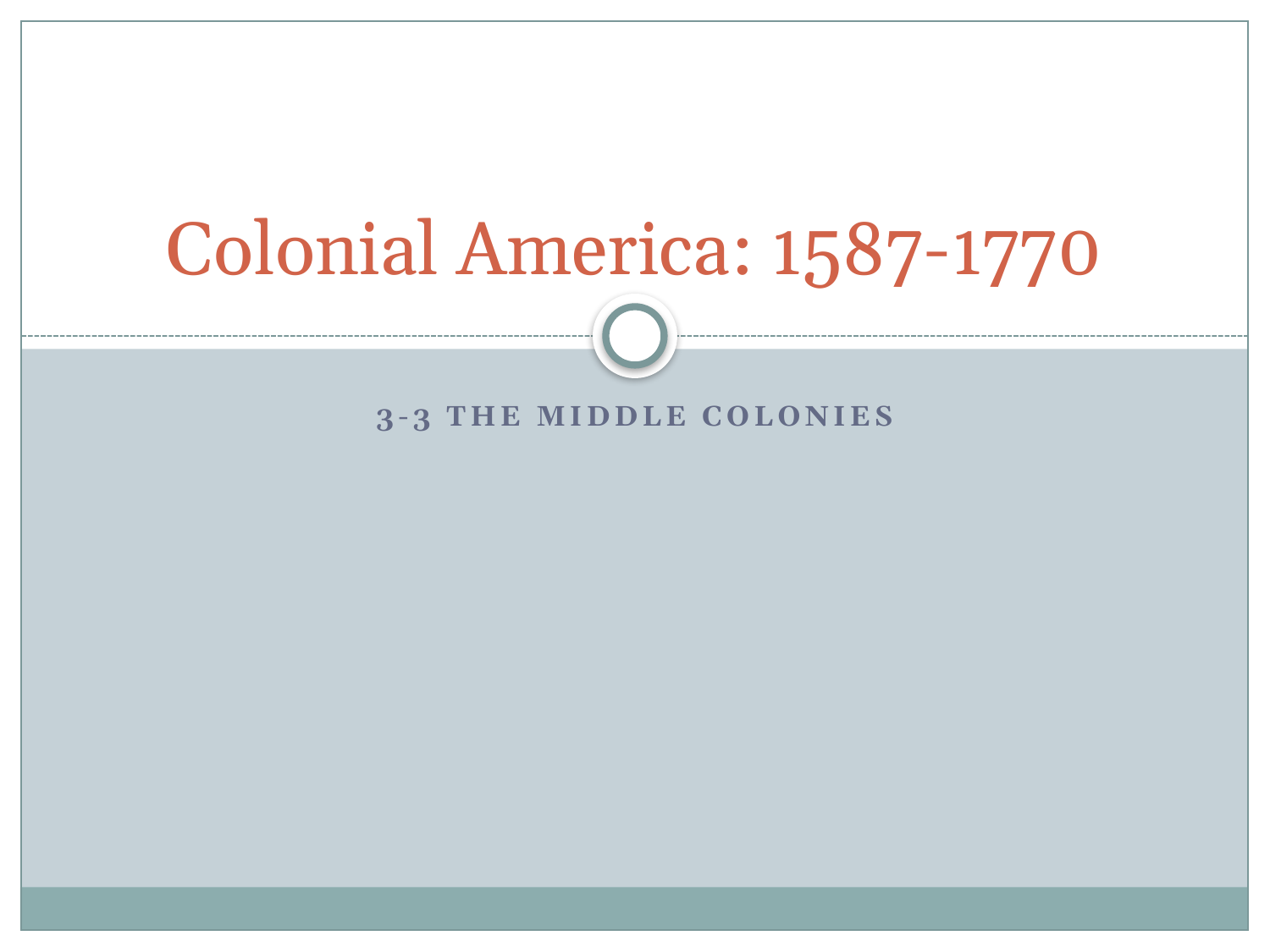

# Colonial America: 1587-1770
3-3 The Middle Colonies